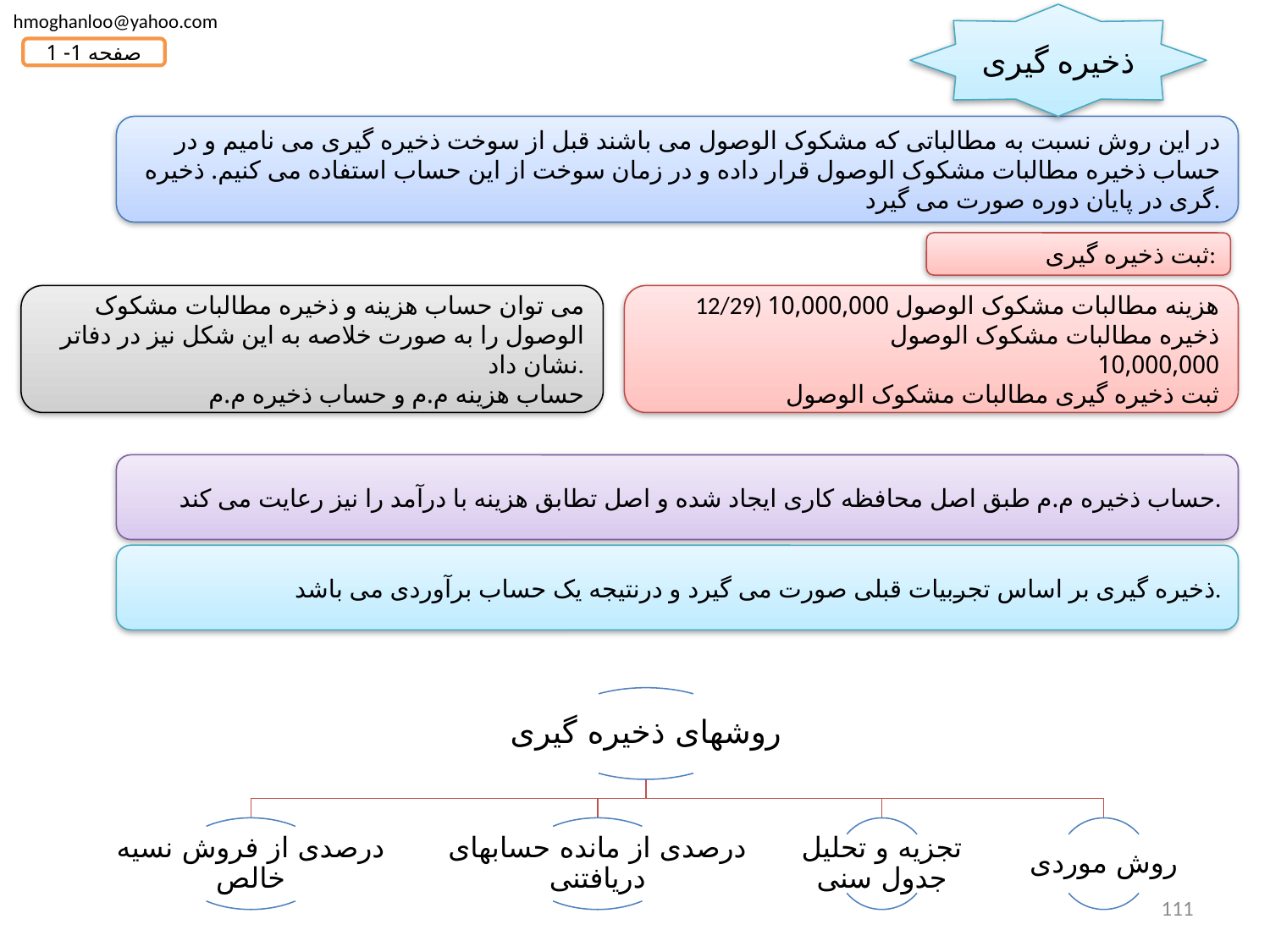

hmoghanloo@yahoo.com
ذخیره گیری
صفحه 1- 1
در این روش نسبت به مطالباتی که مشکوک الوصول می باشند قبل از سوخت ذخیره گیری می نامیم و در حساب ذخیره مطالبات مشکوک الوصول قرار داده و در زمان سوخت از این حساب استفاده می کنیم. ذخیره گری در پایان دوره صورت می گیرد.
ثبت ذخیره گیری:
می توان حساب هزینه و ذخیره مطالبات مشکوک الوصول را به صورت خلاصه به این شکل نیز در دفاتر نشان داد.
حساب هزینه م.م و حساب ذخیره م.م
12/29) هزینه مطالبات مشکوک الوصول 10,000,000
                             ذخیره مطالبات مشکوک الوصول   10,000,000
ثبت ذخیره گیری مطالبات مشکوک الوصول
حساب ذخیره م.م طبق اصل محافظه کاری ایجاد شده و اصل تطابق هزینه با درآمد را نیز رعایت می کند.
ذخیره گیری بر اساس تجربیات قبلی صورت می گیرد و درنتیجه یک حساب برآوردی می باشد.
روشهای ذخیره گیری
درصدی از فروش نسیه خالص
درصدی از مانده حسابهای دریافتنی
تجزیه و تحلیل جدول سنی
روش موردی
111